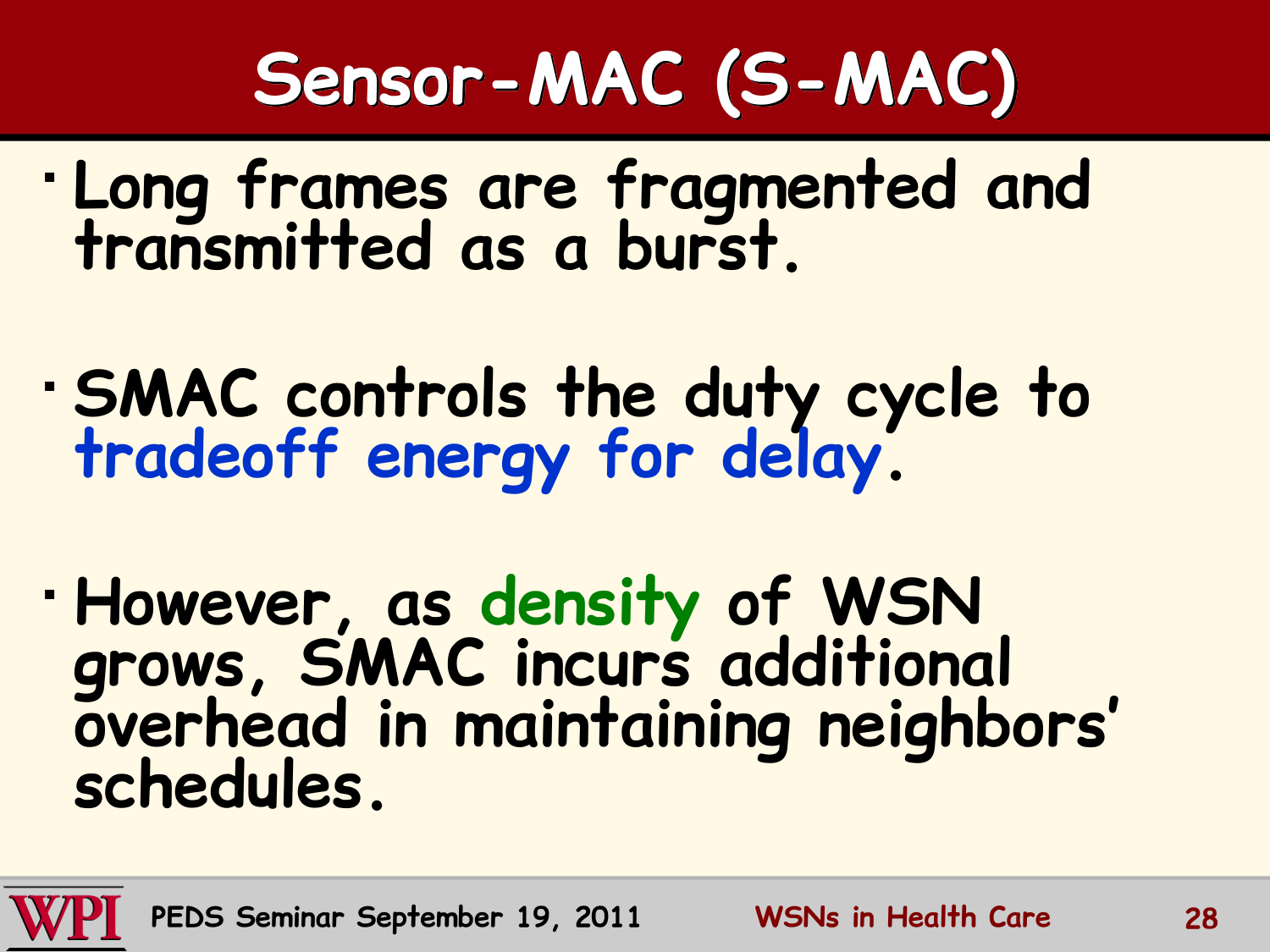

# Sensor-MAC (S-MAC)
Long frames are fragmented and transmitted as a burst.

SMAC controls the duty cycle to tradeoff energy for delay.

However, as density of WSN grows, SMAC incurs additional overhead in maintaining neighbors’ schedules.
PEDS Seminar September 19, 2011         WSNs in Health Care
28